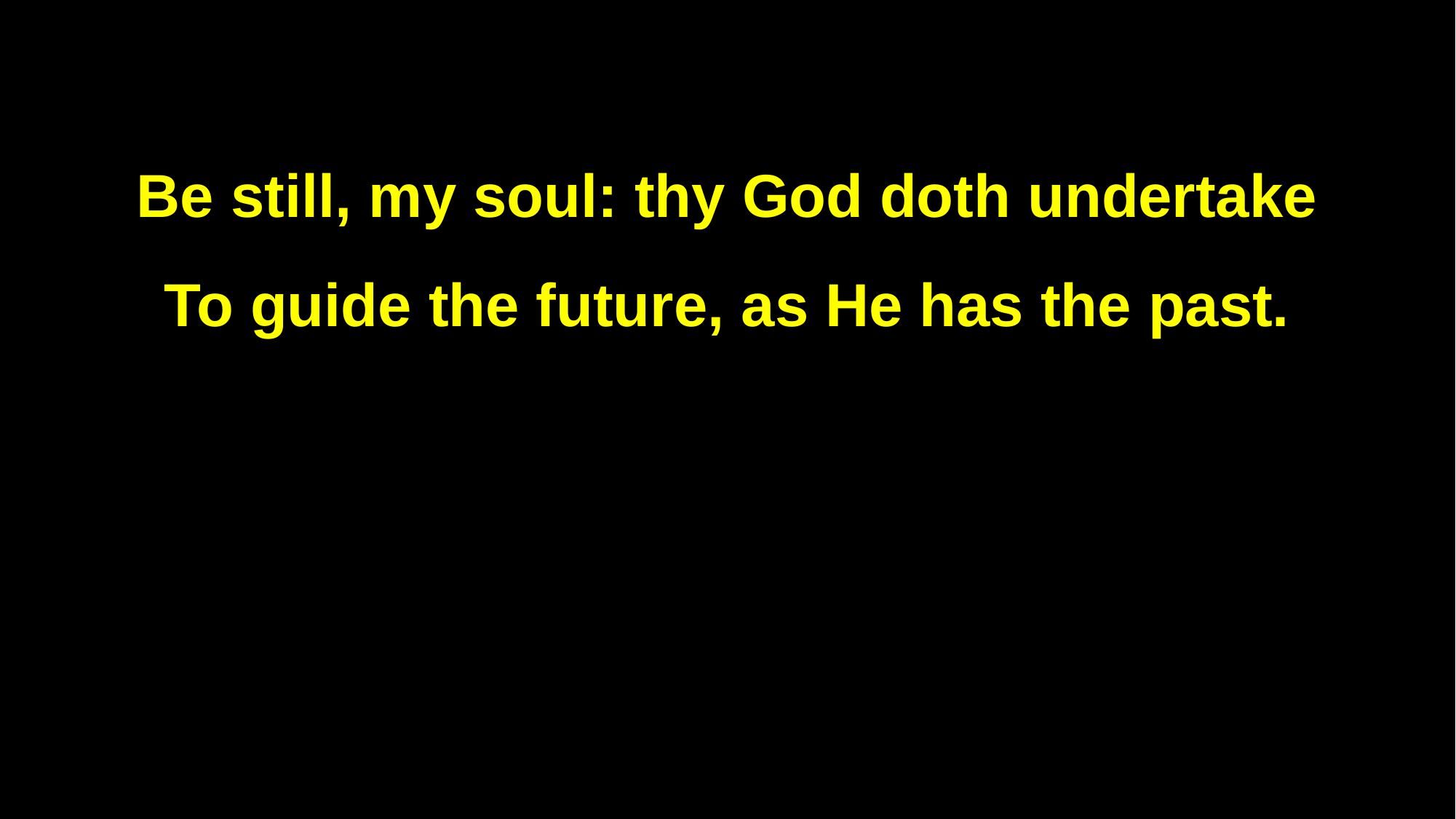

Be still, my soul: thy God doth undertake
To guide the future, as He has the past.